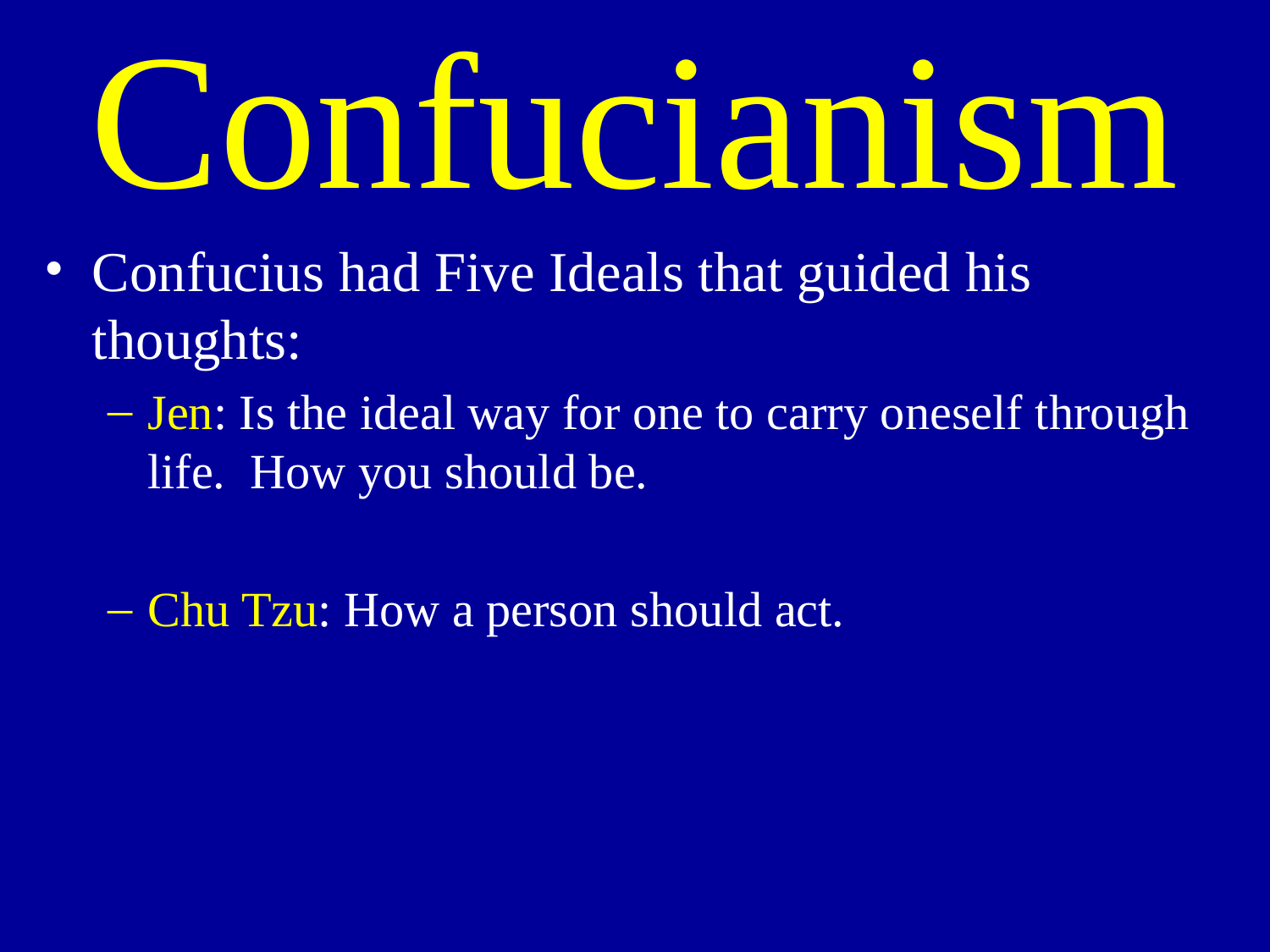

# Confucianism
Confucius had Five Ideals that guided his thoughts:
Jen: Is the ideal way for one to carry oneself through life.  How you should be.

Chu Tzu: How a person should act.